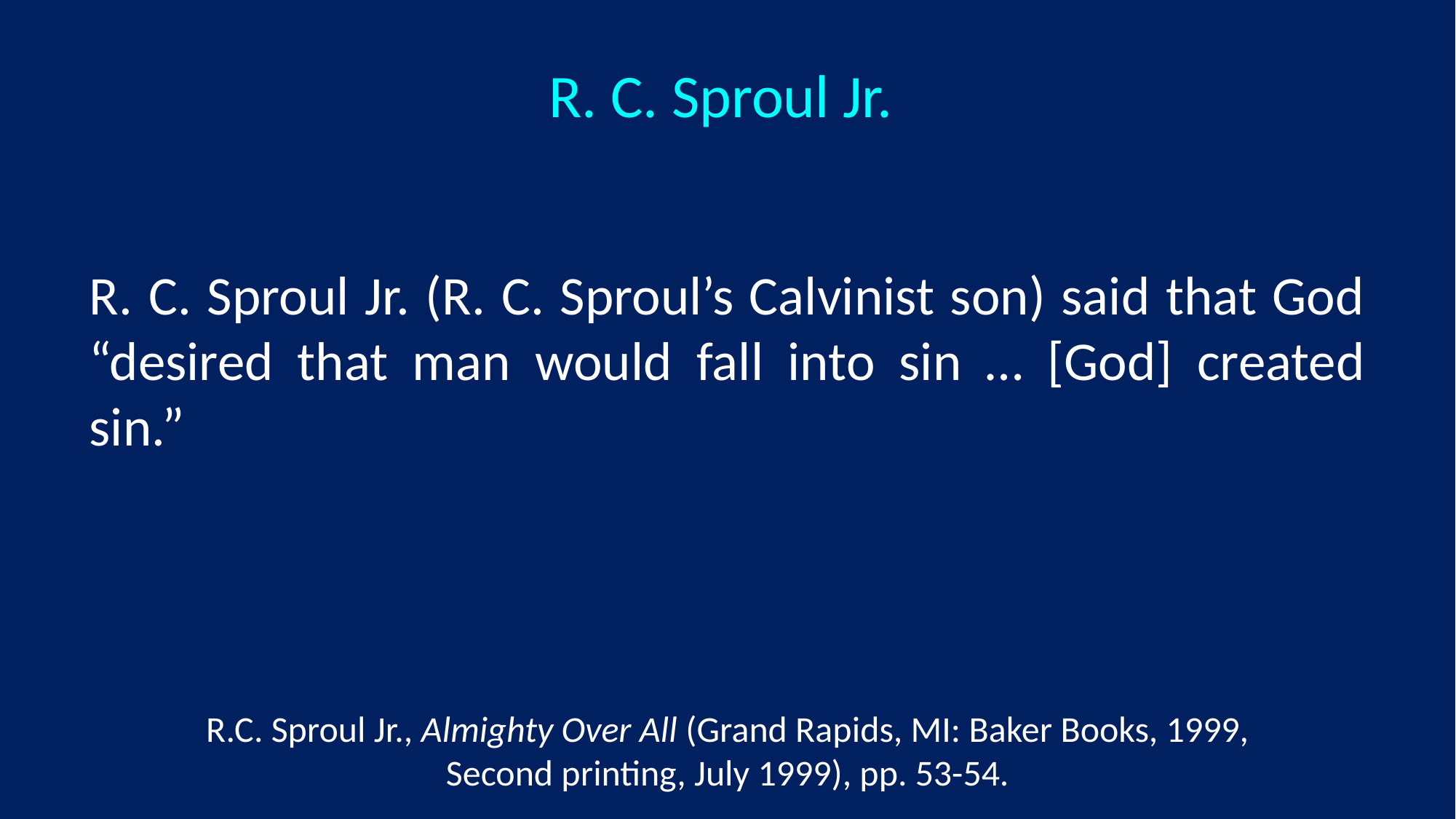

R. C. Sproul Jr.
R. C. Sproul Jr. (R. C. Sproul’s Calvinist son) said that God “desired that man would fall into sin … [God] created sin.”
R.C. Sproul Jr., Almighty Over All (Grand Rapids, MI: Baker Books, 1999, Second printing, July 1999), pp. 53-54.